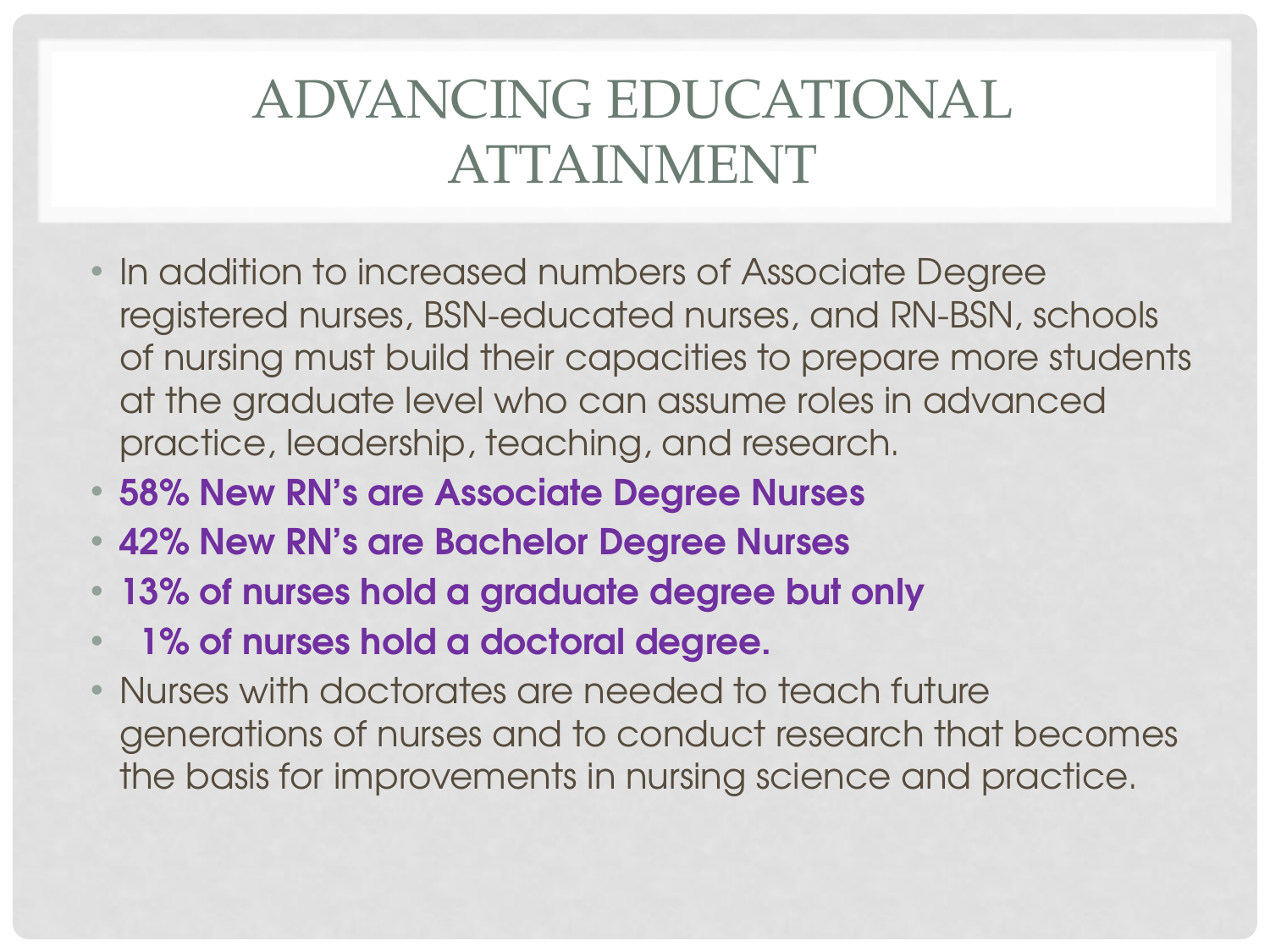

# Advancing Educational Attainment
In addition to increased numbers of Associate Degree registered nurses, BSN-educated nurses, and RN-BSN, schools of nursing must build their capacities to prepare more students at the graduate level who can assume roles in advanced practice, leadership, teaching, and research.
58% New RN’s are Associate Degree Nurses
42% New RN’s are Bachelor Degree Nurses
13% of nurses hold a graduate degree but only
  1% of nurses hold a doctoral degree.
Nurses with doctorates are needed to teach future generations of nurses and to conduct research that becomes the basis for improvements in nursing science and practice.